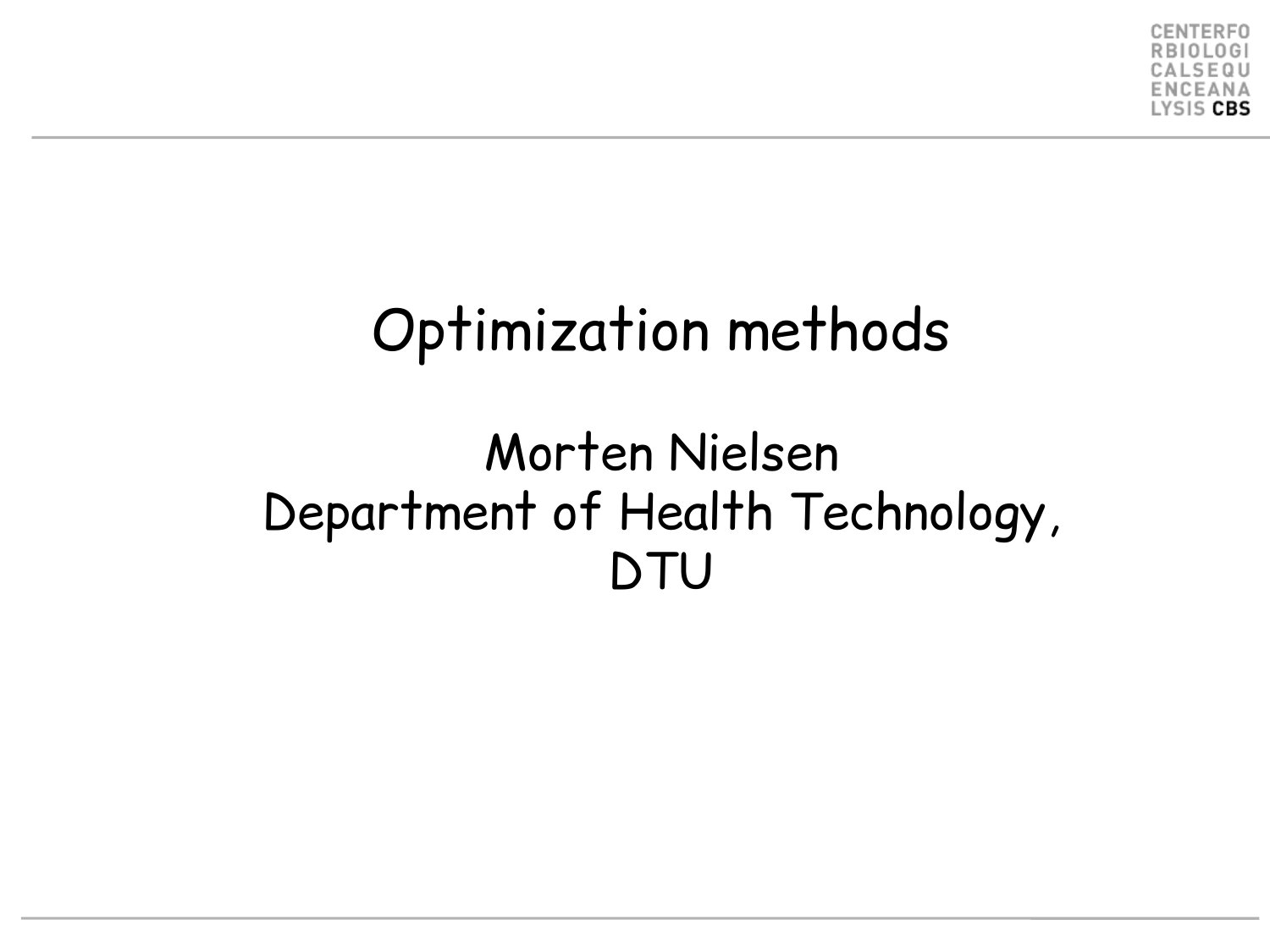

# Optimization methods Morten Nielsen Department of Health Technology, DTU